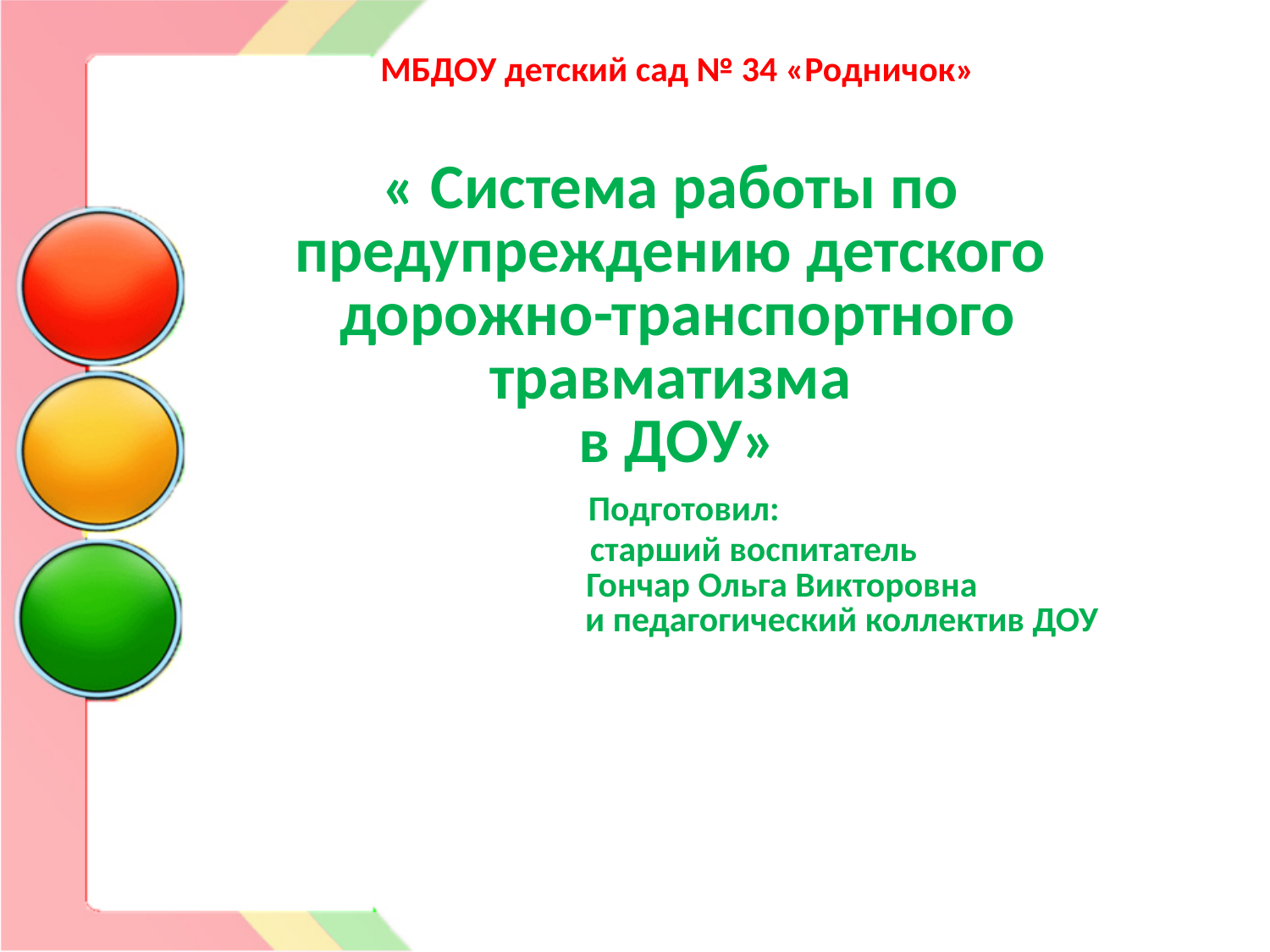

# МБДОУ детский сад № 34 «Родничок» « Система работы по предупреждению детского дорожно-транспортного травматизма в ДОУ» Подготовил: старший воспитатель Гончар Ольга Викторовна и педагогический коллектив ДОУ